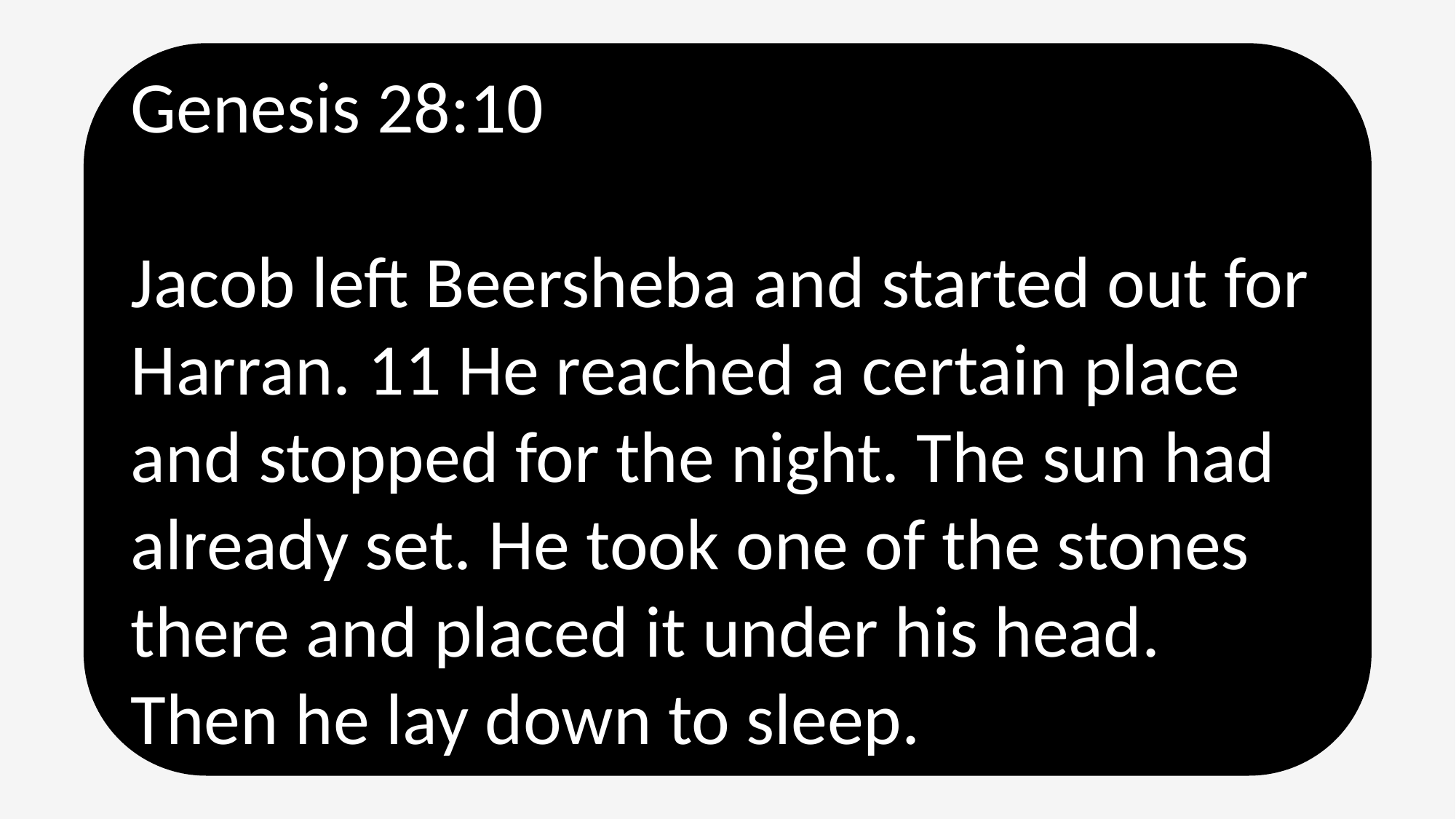

Genesis 28:10

Jacob left Beersheba and started out for Harran. 11 He reached a certain place and stopped for the night. The sun had already set. He took one of the stones there and placed it under his head. Then he lay down to sleep.